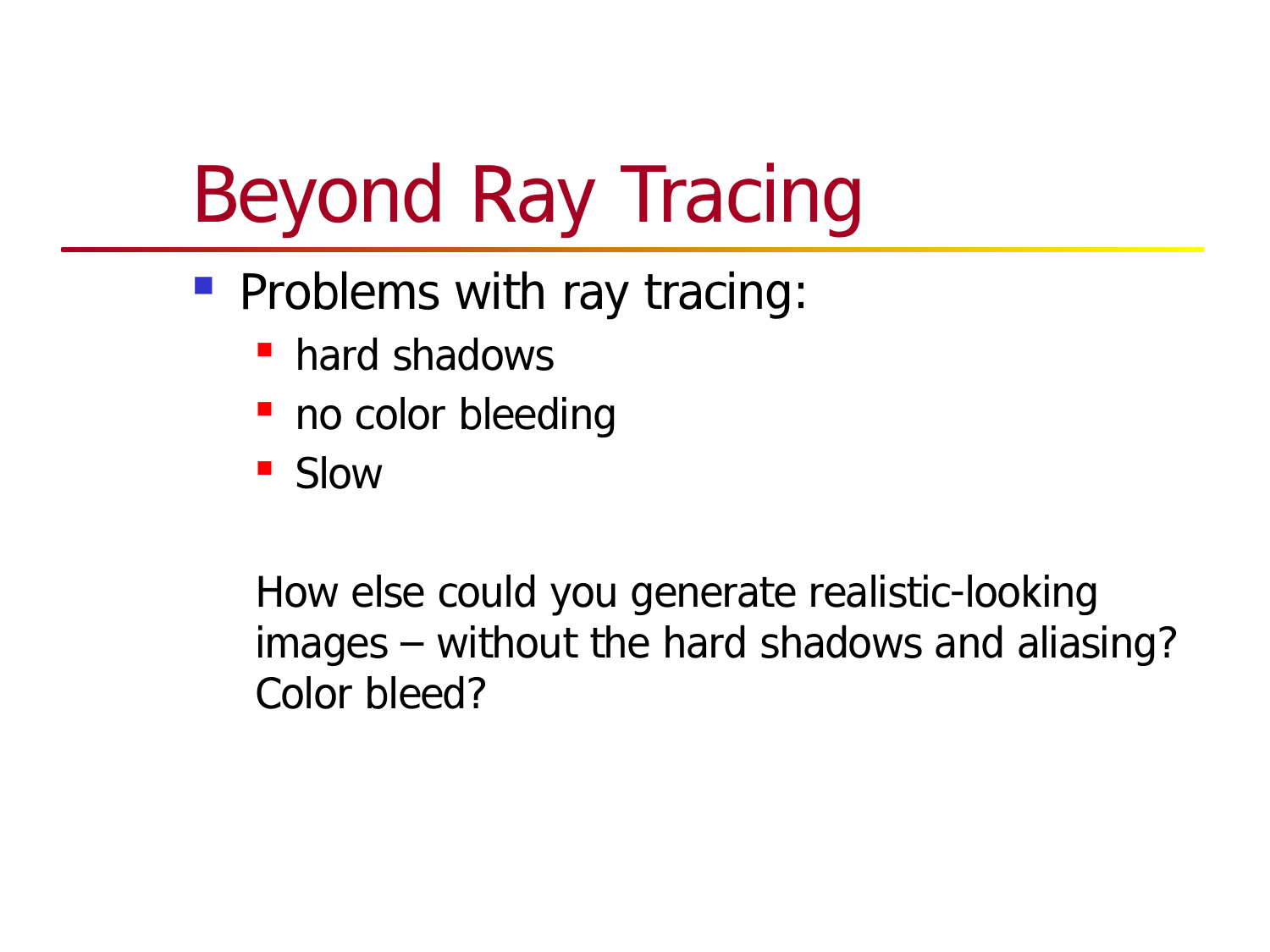

# Beyond Ray Tracing
Problems with ray tracing:
hard shadows
no color bleeding
Slow

How else could you generate realistic-looking images – without the hard shadows and aliasing? Color bleed?